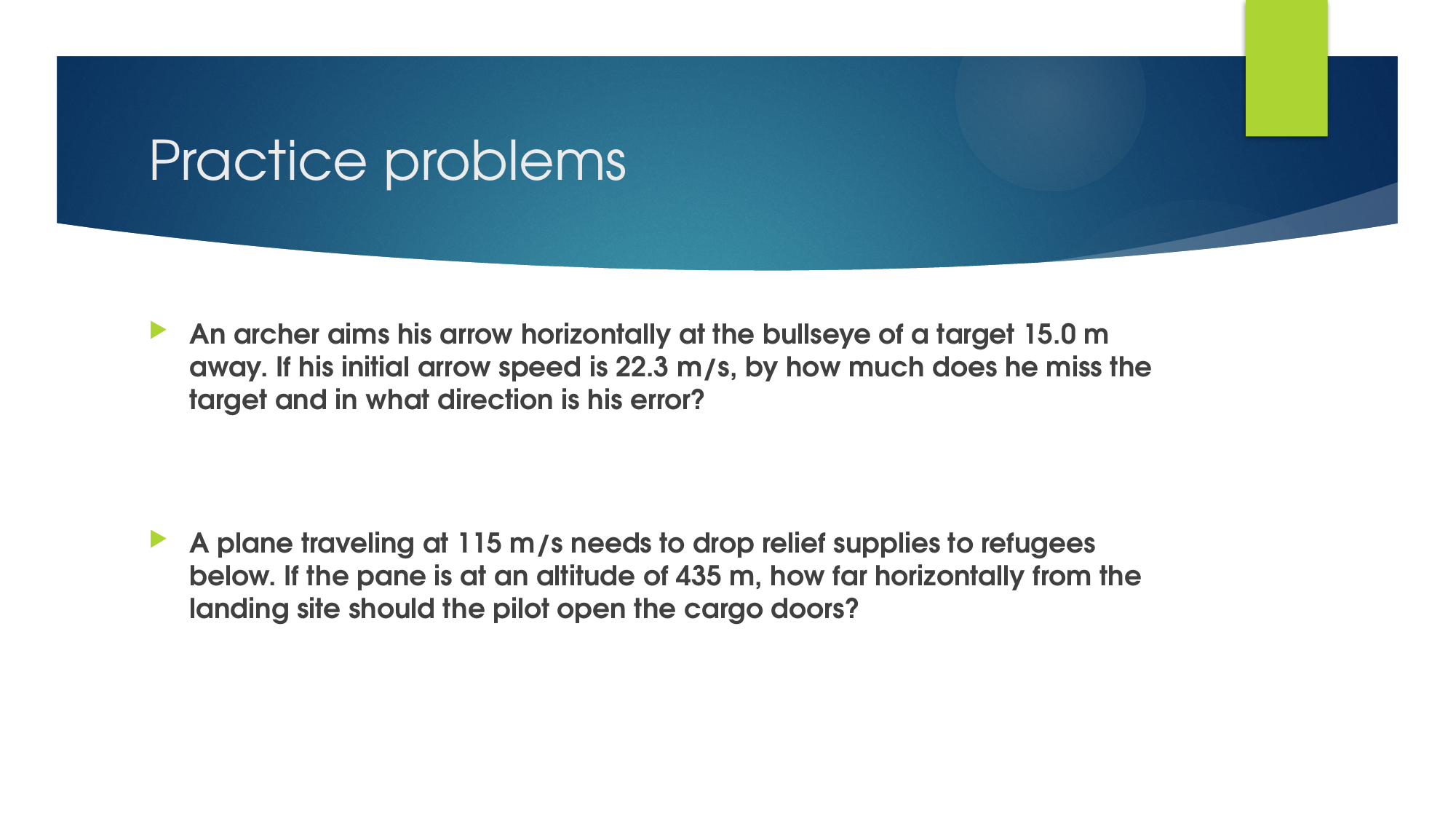

# Practice problems
An archer aims his arrow horizontally at the bullseye of a target 15.0 m away. If his initial arrow speed is 22.3 m/s, by how much does he miss the target and in what direction is his error?

A plane traveling at 115 m/s needs to drop relief supplies to refugees below. If the pane is at an altitude of 435 m, how far horizontally from the landing site should the pilot open the cargo doors?